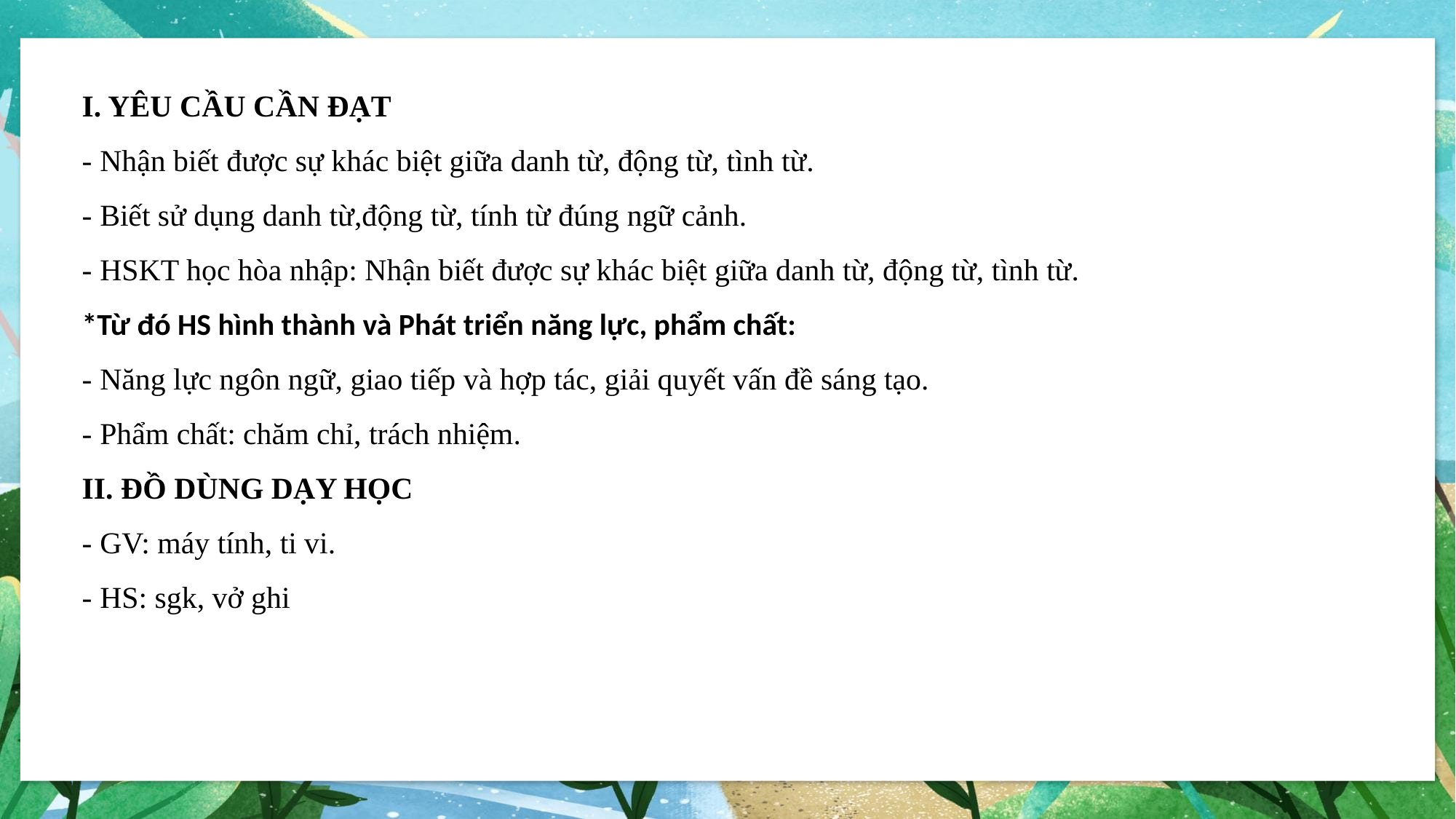

I. YÊU CẦU CẦN ĐẠT
- Nhận biết được sự khác biệt giữa danh từ, động từ, tình từ.
- Biết sử dụng danh từ,động từ, tính từ đúng ngữ cảnh.
- HSKT học hòa nhập: Nhận biết được sự khác biệt giữa danh từ, động từ, tình từ.
*Từ đó HS hình thành và Phát triển năng lực, phẩm chất:
- Năng lực ngôn ngữ, giao tiếp và hợp tác, giải quyết vấn đề sáng tạo.
- Phẩm chất: chăm chỉ, trách nhiệm.
II. ĐỒ DÙNG DẠY HỌC
- GV: máy tính, ti vi.
- HS: sgk, vở ghi